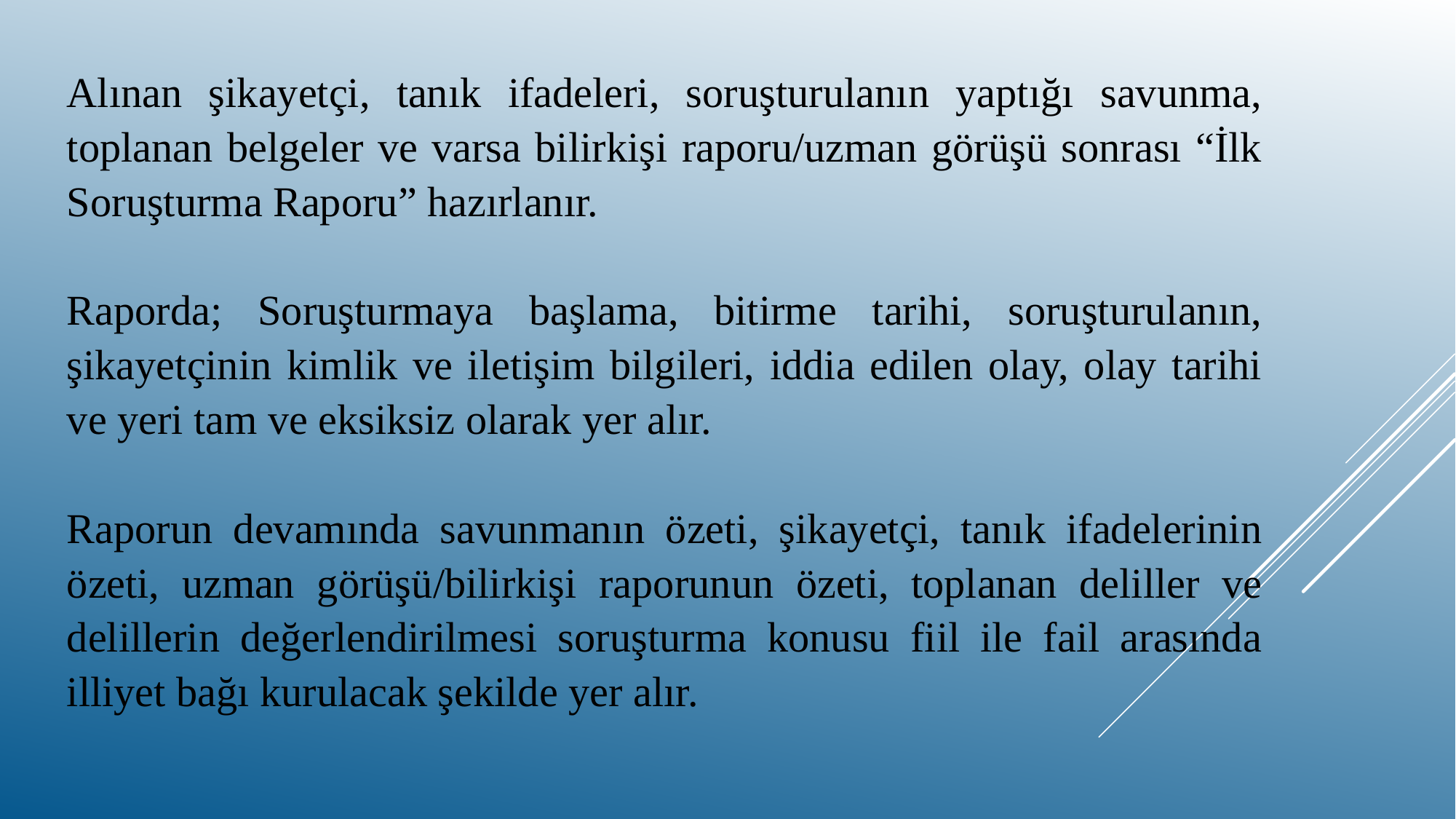

Alınan şikayetçi, tanık ifadeleri, soruşturulanın yaptığı savunma, toplanan belgeler ve varsa bilirkişi raporu/uzman görüşü sonrası “İlk Soruşturma Raporu” hazırlanır.

Raporda; Soruşturmaya başlama, bitirme tarihi, soruşturulanın, şikayetçinin kimlik ve iletişim bilgileri, iddia edilen olay, olay tarihi ve yeri tam ve eksiksiz olarak yer alır.

Raporun devamında savunmanın özeti, şikayetçi, tanık ifadelerinin özeti, uzman görüşü/bilirkişi raporunun özeti, toplanan deliller ve delillerin değerlendirilmesi soruşturma konusu fiil ile fail arasında illiyet bağı kurulacak şekilde yer alır.